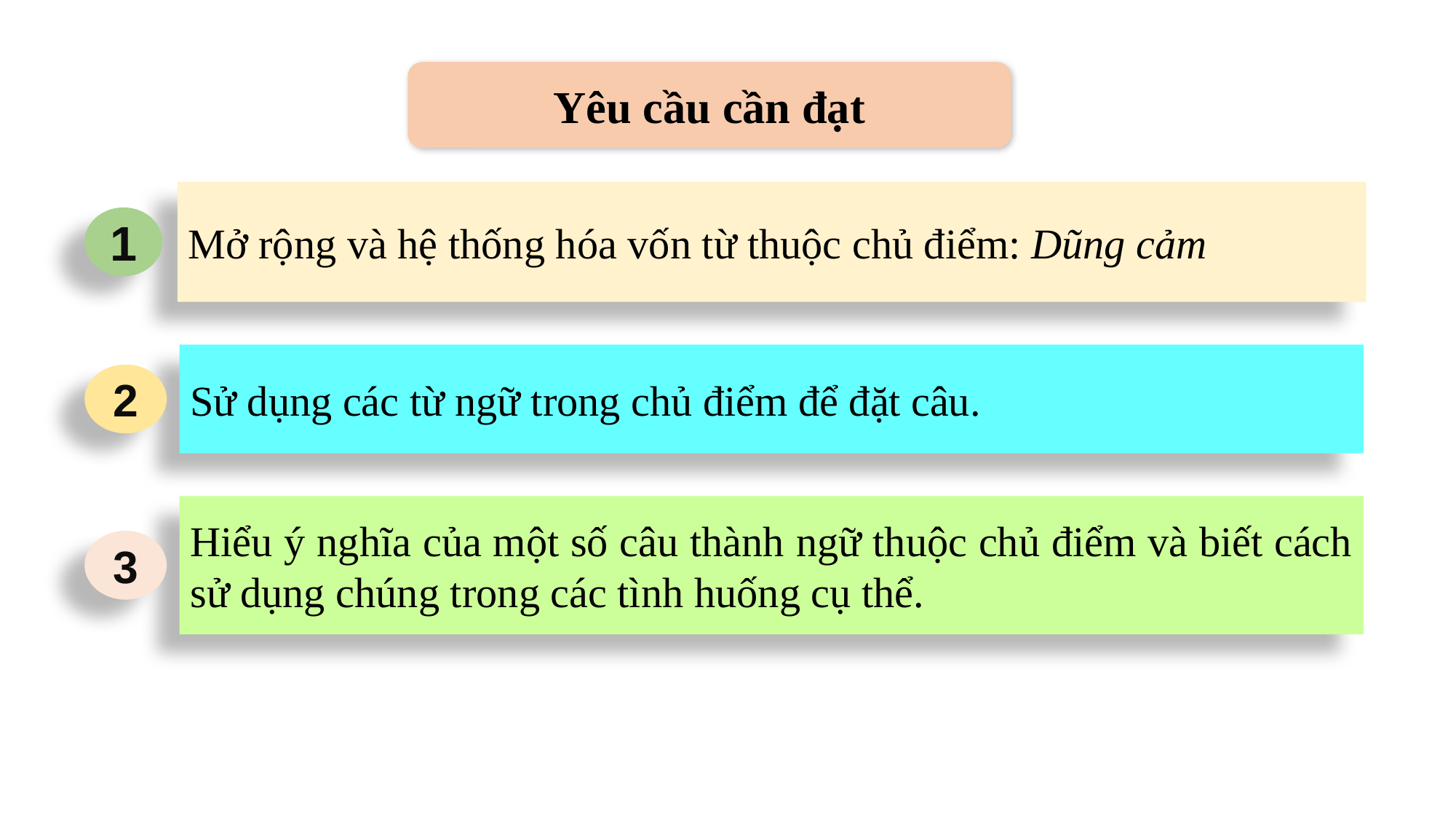

Yêu cầu cần đạt
Mở rộng và hệ thống hóa vốn từ thuộc chủ điểm: Dũng cảm
1
Sử dụng các từ ngữ trong chủ điểm để đặt câu.
2
Hiểu ý nghĩa của một số câu thành ngữ thuộc chủ điểm và biết cách sử dụng chúng trong các tình huống cụ thể.
3